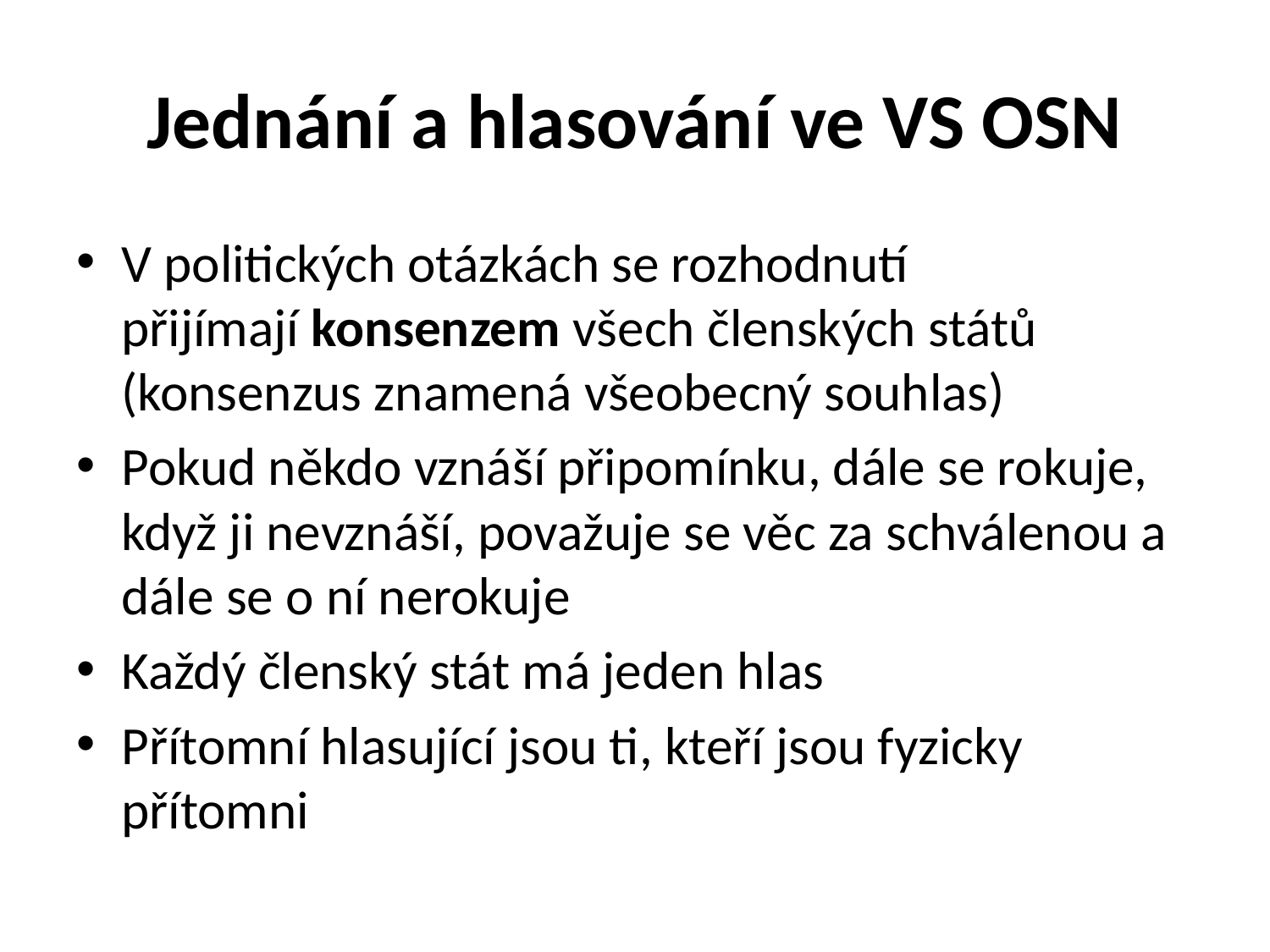

# Jednání a hlasování ve VS OSN
V politických otázkách se rozhodnutí přijímají konsenzem všech členských států (konsenzus znamená všeobecný souhlas)
Pokud někdo vznáší připomínku, dále se rokuje, když ji nevznáší, považuje se věc za schválenou a dále se o ní nerokuje
Každý členský stát má jeden hlas
Přítomní hlasující jsou ti, kteří jsou fyzicky přítomni